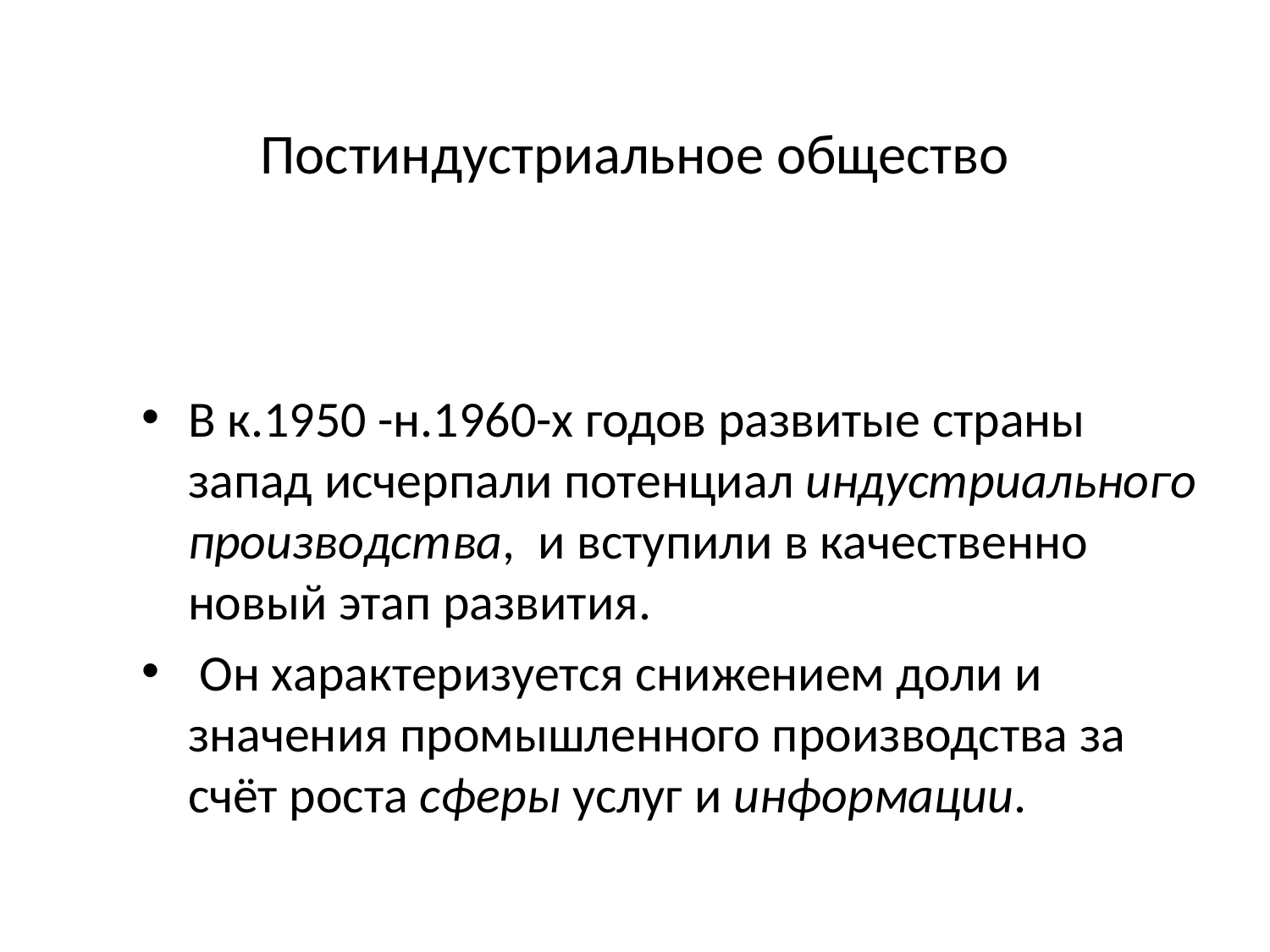

# Постиндустриальное общество

В к.1950 -н.1960-х годов развитые страны запад исчерпали потенциал индустриального производства,  и вступили в качественно новый этап развития.
 Он характеризуется снижением доли и значения промышленного производства за счёт роста сферы услуг и информации.